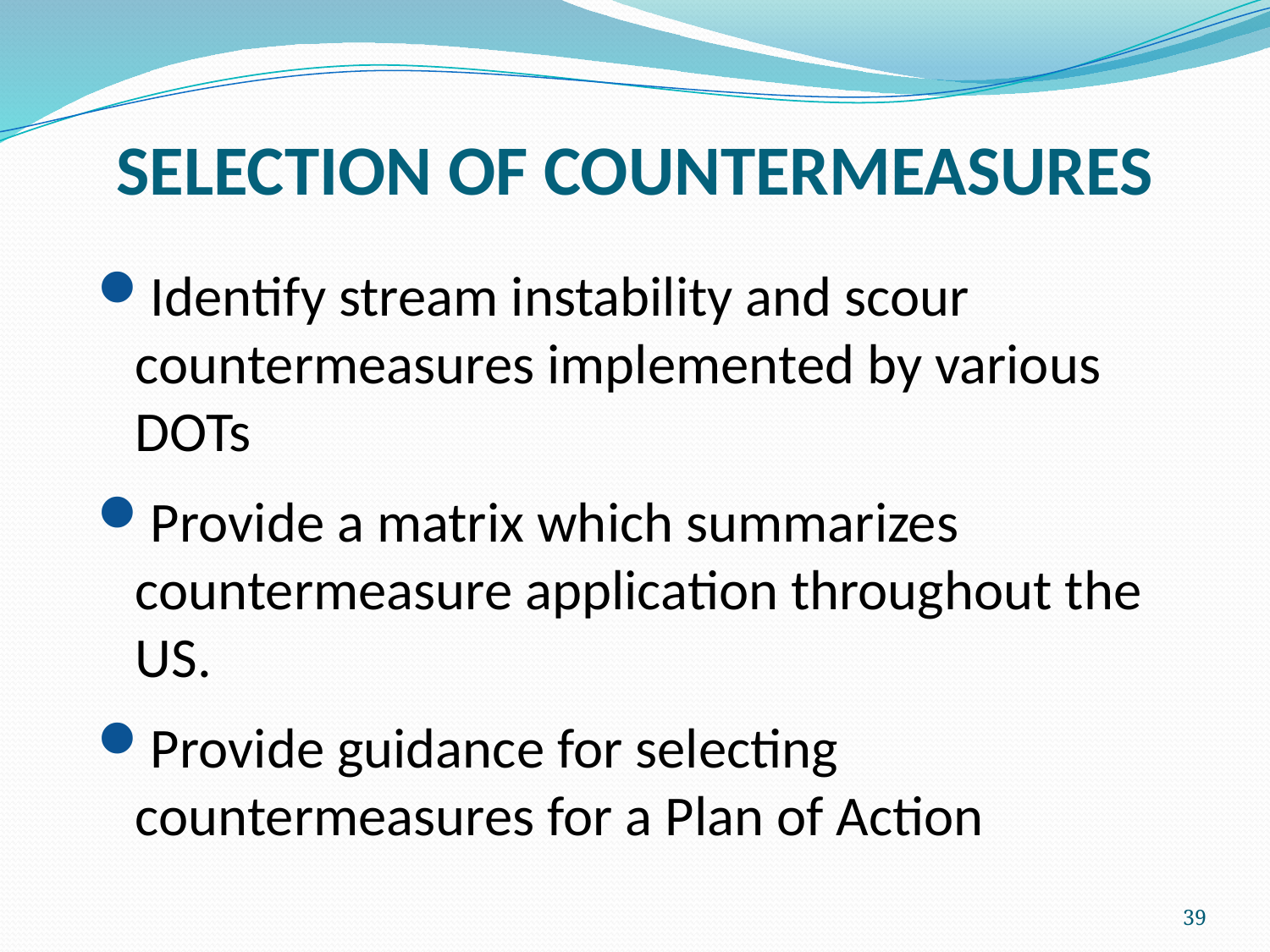

# Selection of Countermeasures
Identify stream instability and scour countermeasures implemented by various DOTs
Provide a matrix which summarizes countermeasure application throughout the US.
Provide guidance for selecting countermeasures for a Plan of Action
39